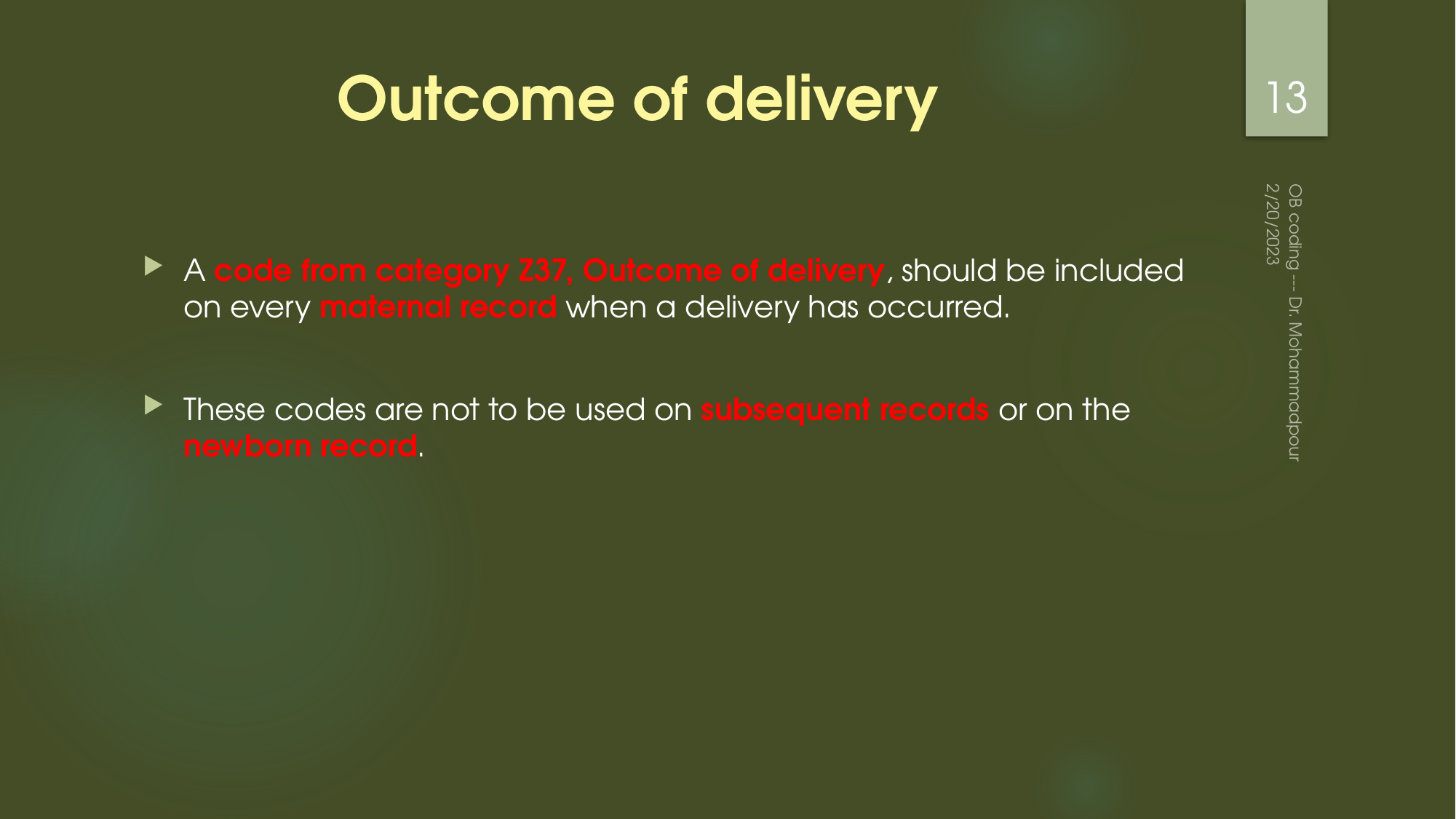

13
# Outcome of delivery
2/20/2023
A code from category Z37, Outcome of delivery, should be included on every maternal record when a delivery has occurred.

These codes are not to be used on subsequent records or on the newborn record.
OB coding --- Dr. Mohammadpour